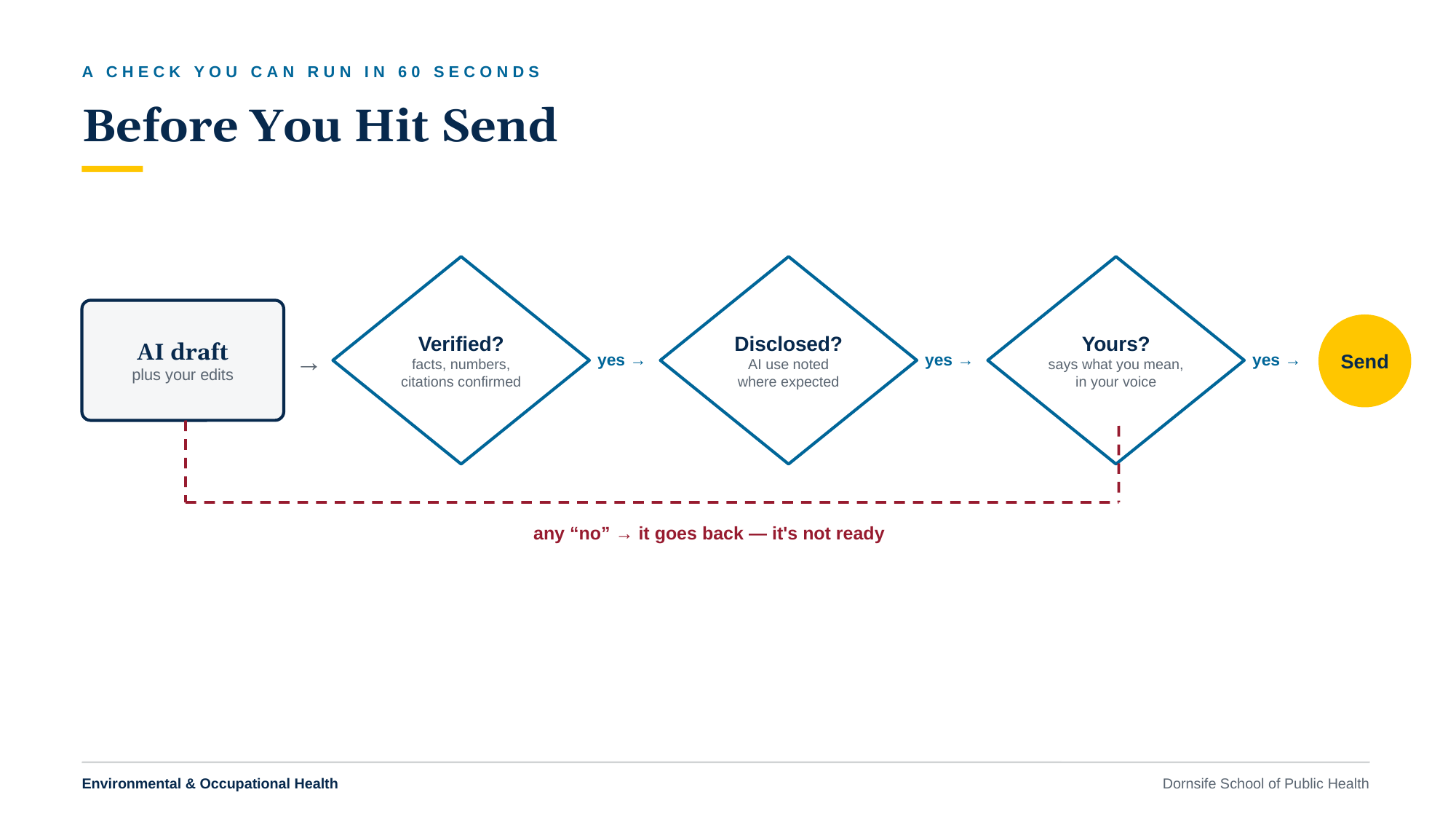

A CHECK YOU CAN RUN IN 60 SECONDS
Before You Hit Send

Verified?
facts, numbers,
citations confirmed
Disclosed?
AI use noted
where expected
Yours?
says what you mean,
in your voice

AI draft
plus your edits

Send
→
yes →
yes →
yes →

any “no” → it goes back — it's not ready

Environmental & Occupational Health
Dornsife School of Public Health